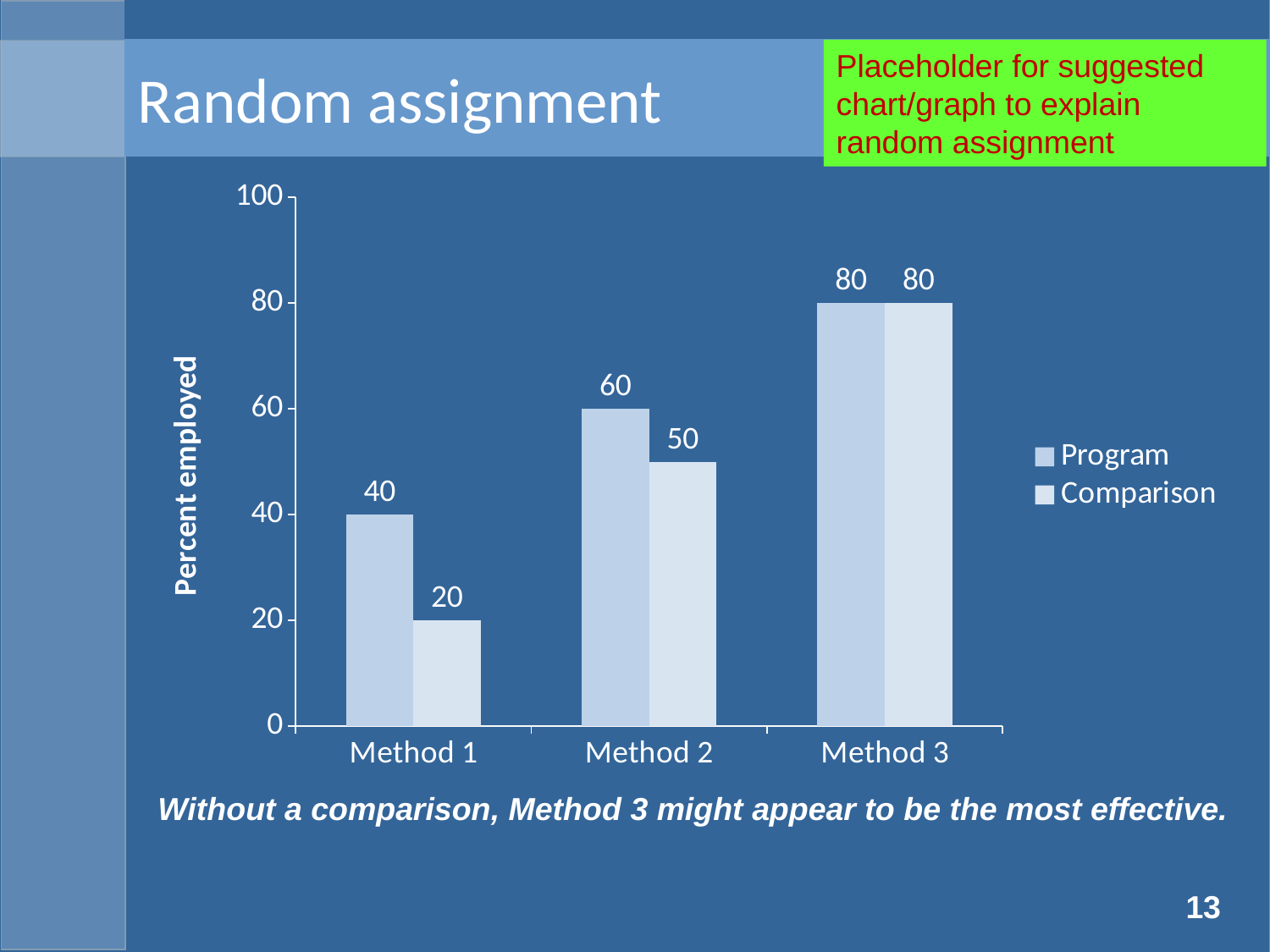

# Random assignment
Placeholder for suggested chart/graph to explain random assignment

### Chart

| Category | Program | Comparison |
|---|---|---|
| Method 1 | 40.0 | 20.0 |
| Method 2 | 60.0 | 50.0 |
| Method 3 | 80.0 | 80.0 |
Without a comparison, Method 3 might appear to be the most effective.